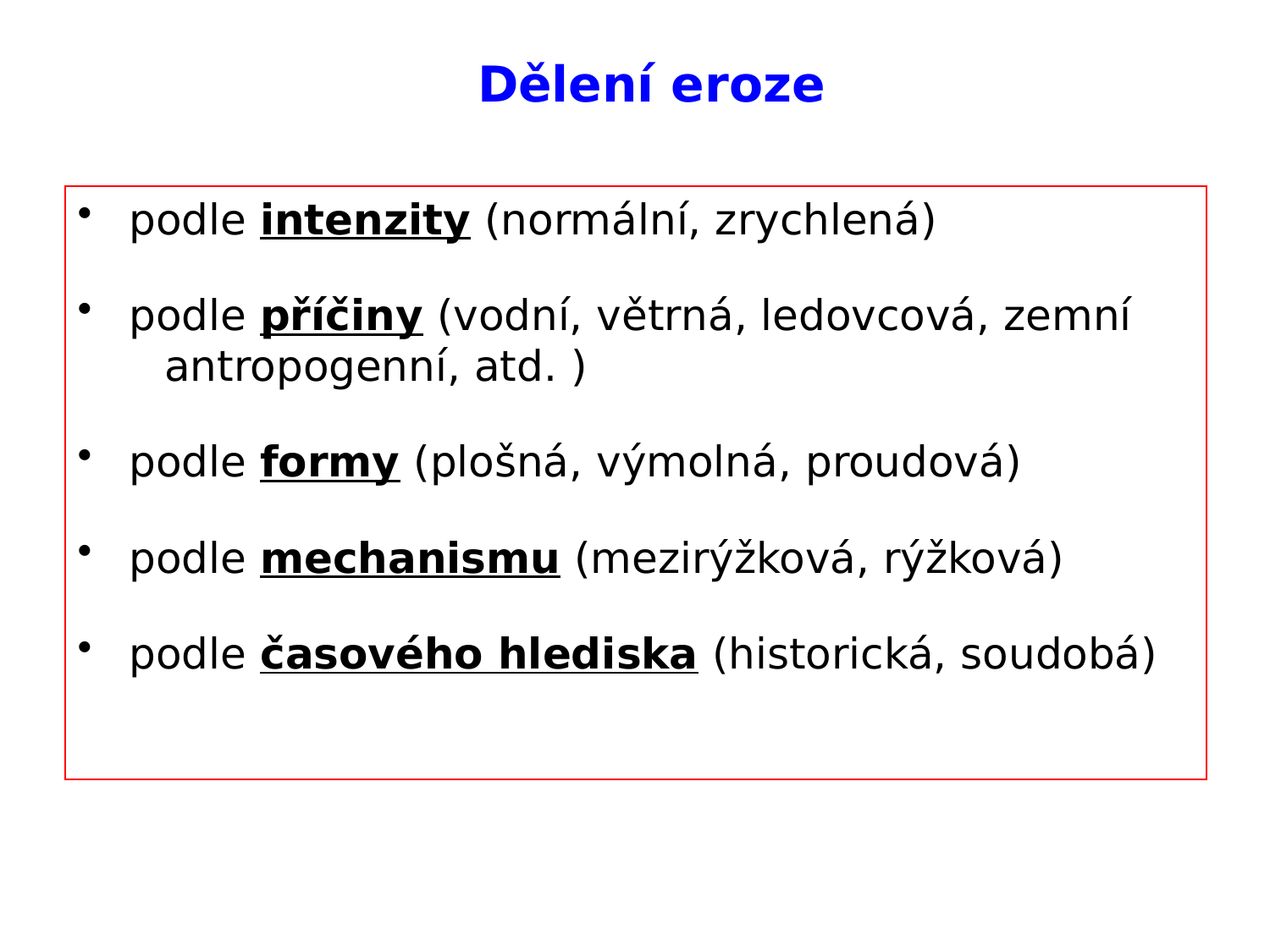

Dělení eroze
 podle intenzity (normální, zrychlená)

 podle příčiny (vodní, větrná, ledovcová, zemní	antropogenní, atd. )

 podle formy (plošná, výmolná, proudová)

 podle mechanismu (mezirýžková, rýžková)

 podle časového hlediska (historická, soudobá)